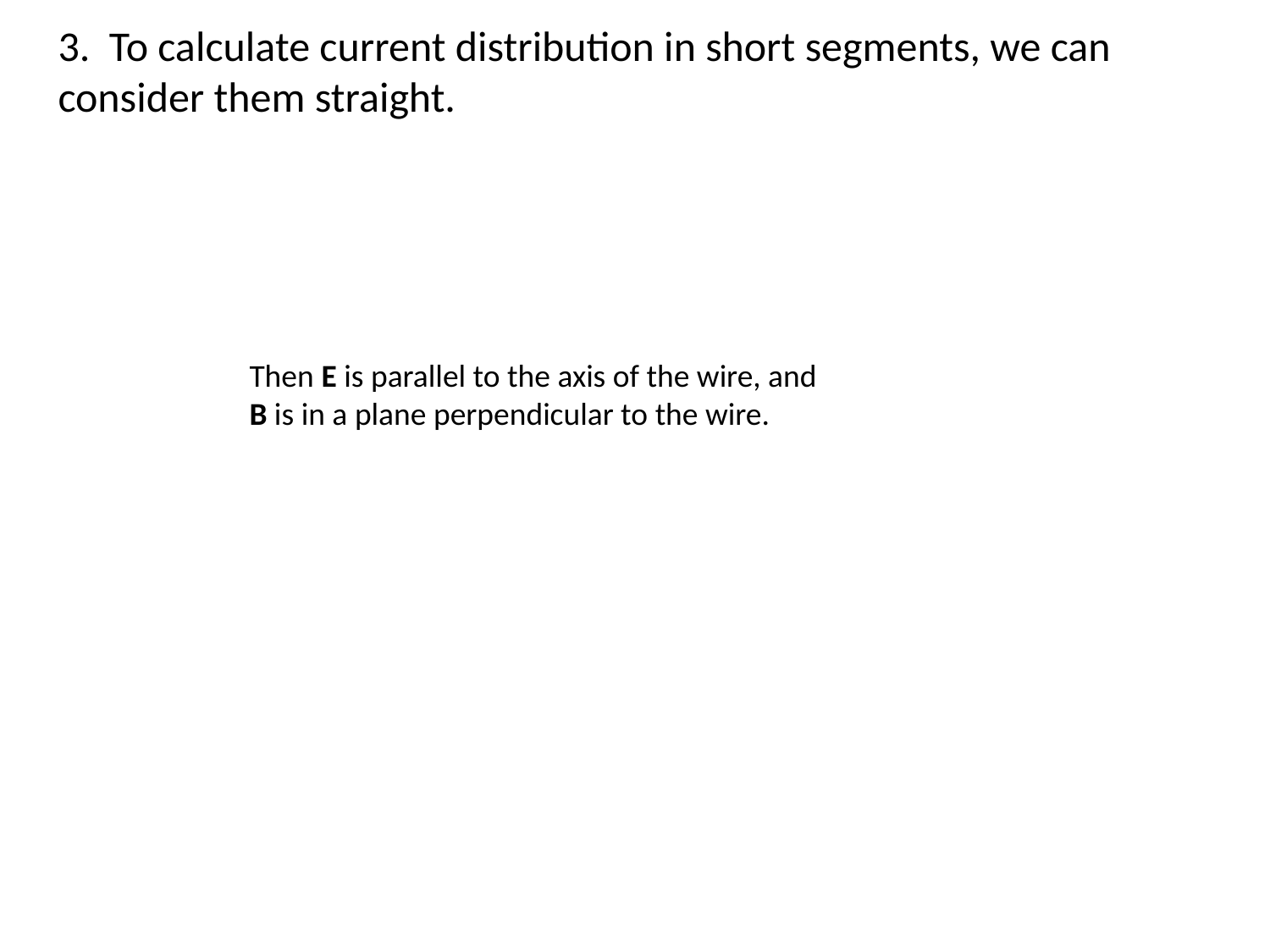

3.  To calculate current distribution in short segments, we can consider them straight.
Then E is parallel to the axis of the wire, and B is in a plane perpendicular to the wire.